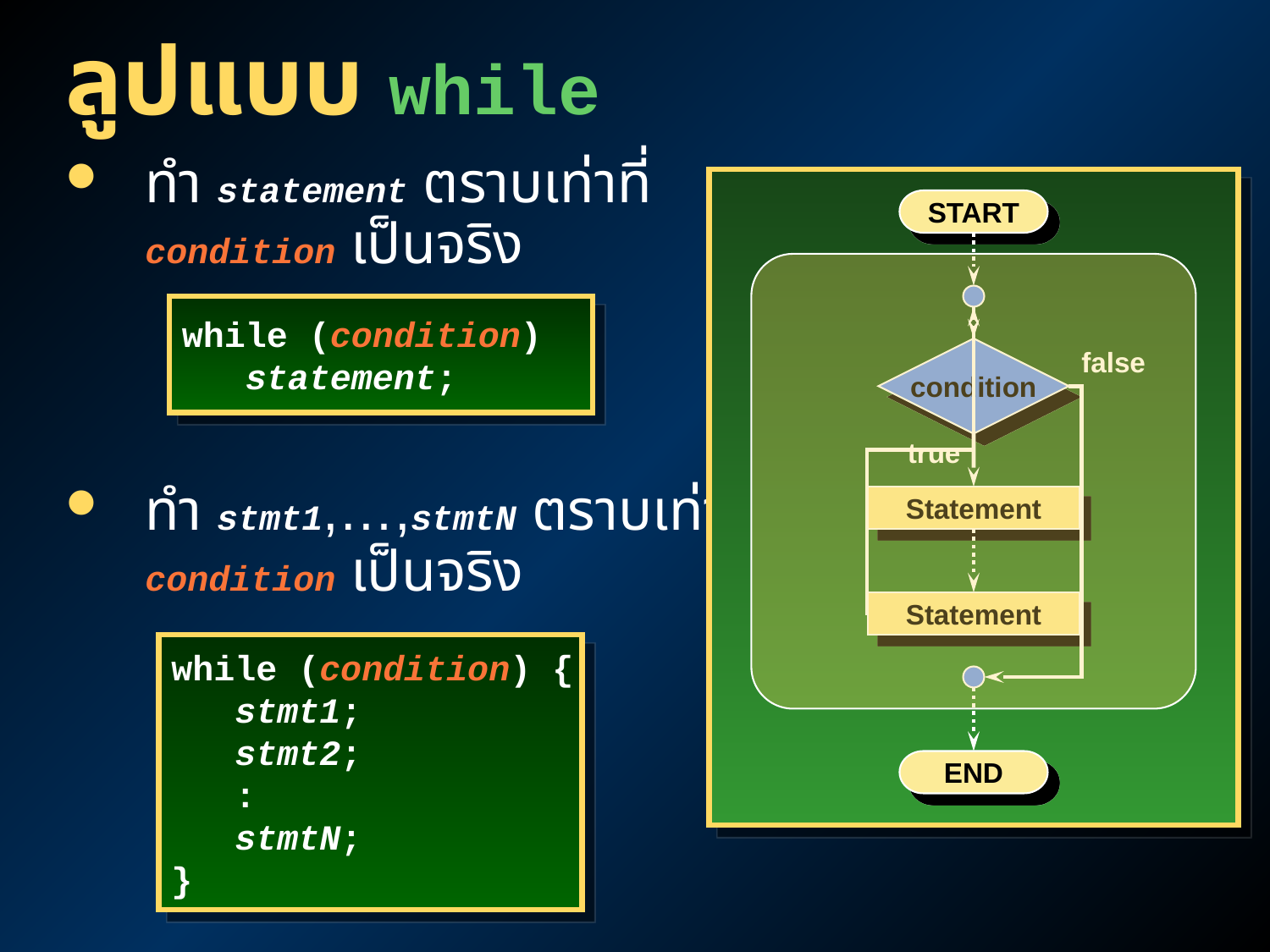

# ลูปแบบ while
ทำ statement ตราบเท่าที่
condition เป็นจริง

ทำ stmt1,…,stmtN ตราบเท่าที่
condition เป็นจริง

START

while (condition)
   statement;
condition
false

true
Statement
Statement
while (condition) {
   stmt1;
   stmt2;
   :
   stmtN;
}
END